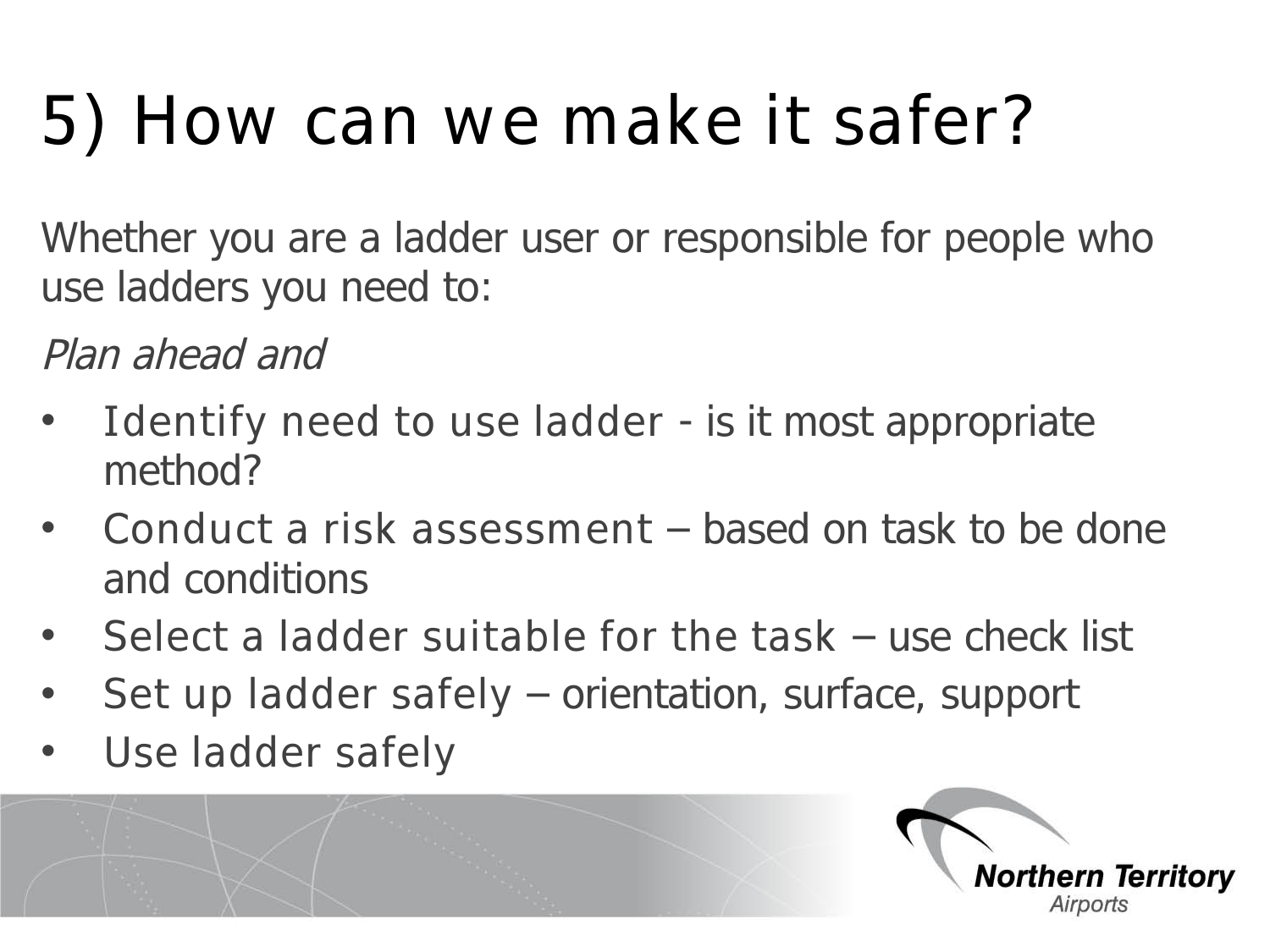

# 5) How can we make it safer?
Whether you are a ladder user or responsible for people who use ladders you need to:
Plan ahead and
Identify need to use ladder - is it most appropriate method?
Conduct a risk assessment – based on task to be done and conditions
Select a ladder suitable for the task – use check list
Set up ladder safely – orientation, surface, support
Use ladder safely